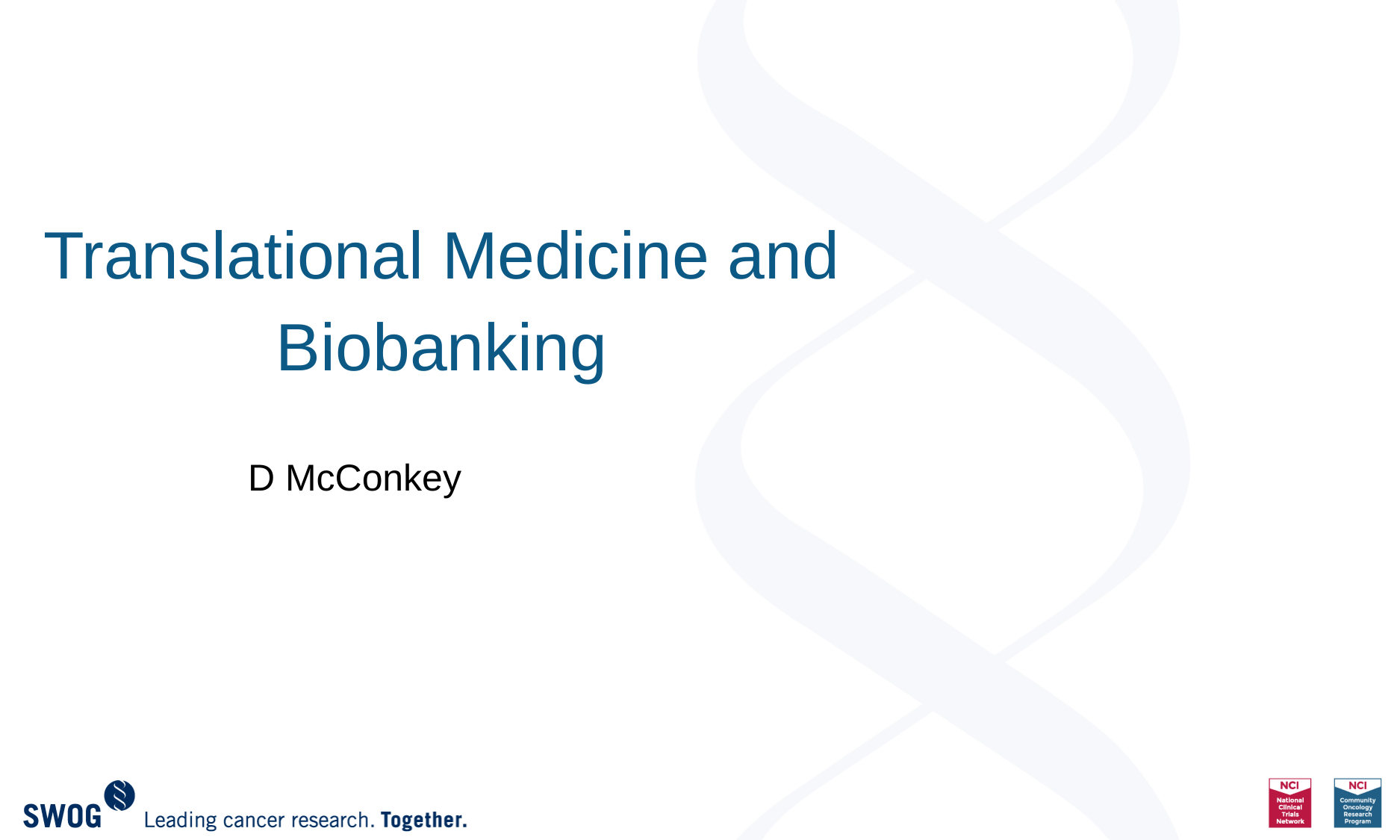

# Translational Medicine and Biobanking
D McConkey